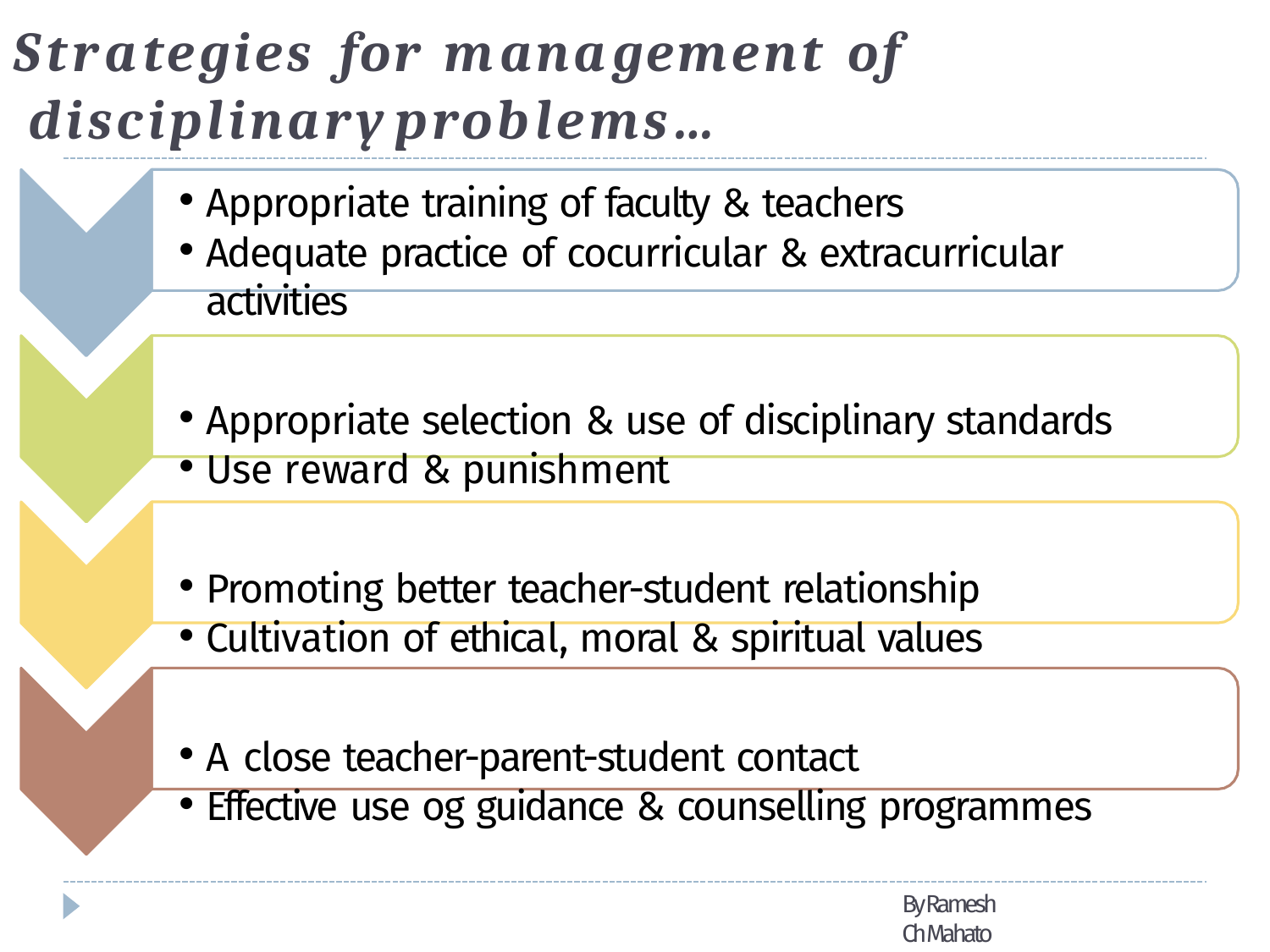

# Strategies	for	management	of  disciplinary	problems…

Appropriate training of faculty & teachers
Adequate practice of cocurricular & extracurricular activities

Appropriate selection & use of disciplinary standards
Use reward & punishment

Promoting better teacher-student relationship
Cultivation of ethical, moral & spiritual values

A close teacher-parent-student contact
Effective use og guidance & counselling programmes
By Ramesh Ch Mahato